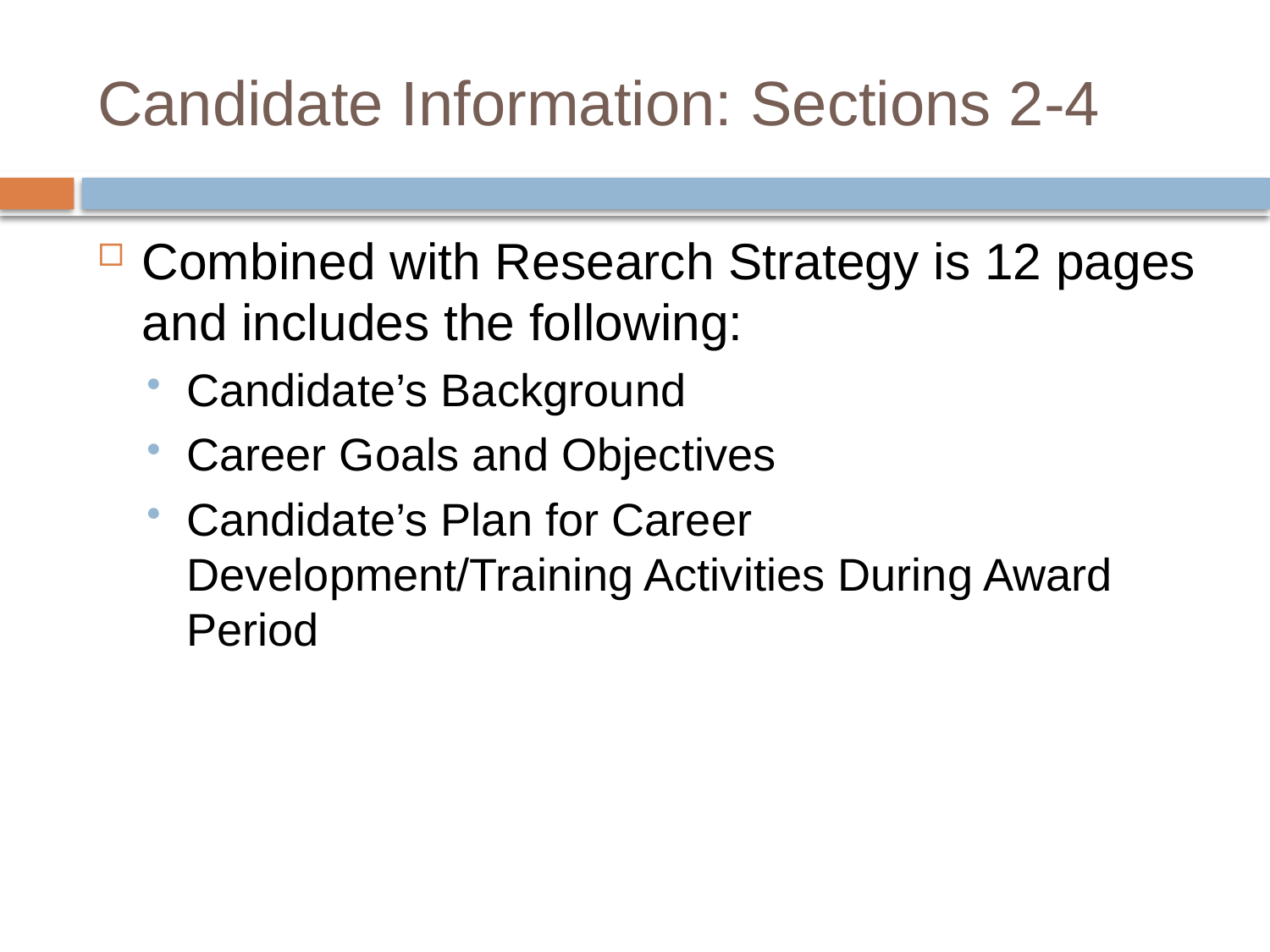

# Candidate Information: Sections 2-4
Combined with Research Strategy is 12 pages and includes the following:
Candidate’s Background
Career Goals and Objectives
Candidate’s Plan for Career Development/Training Activities During Award Period